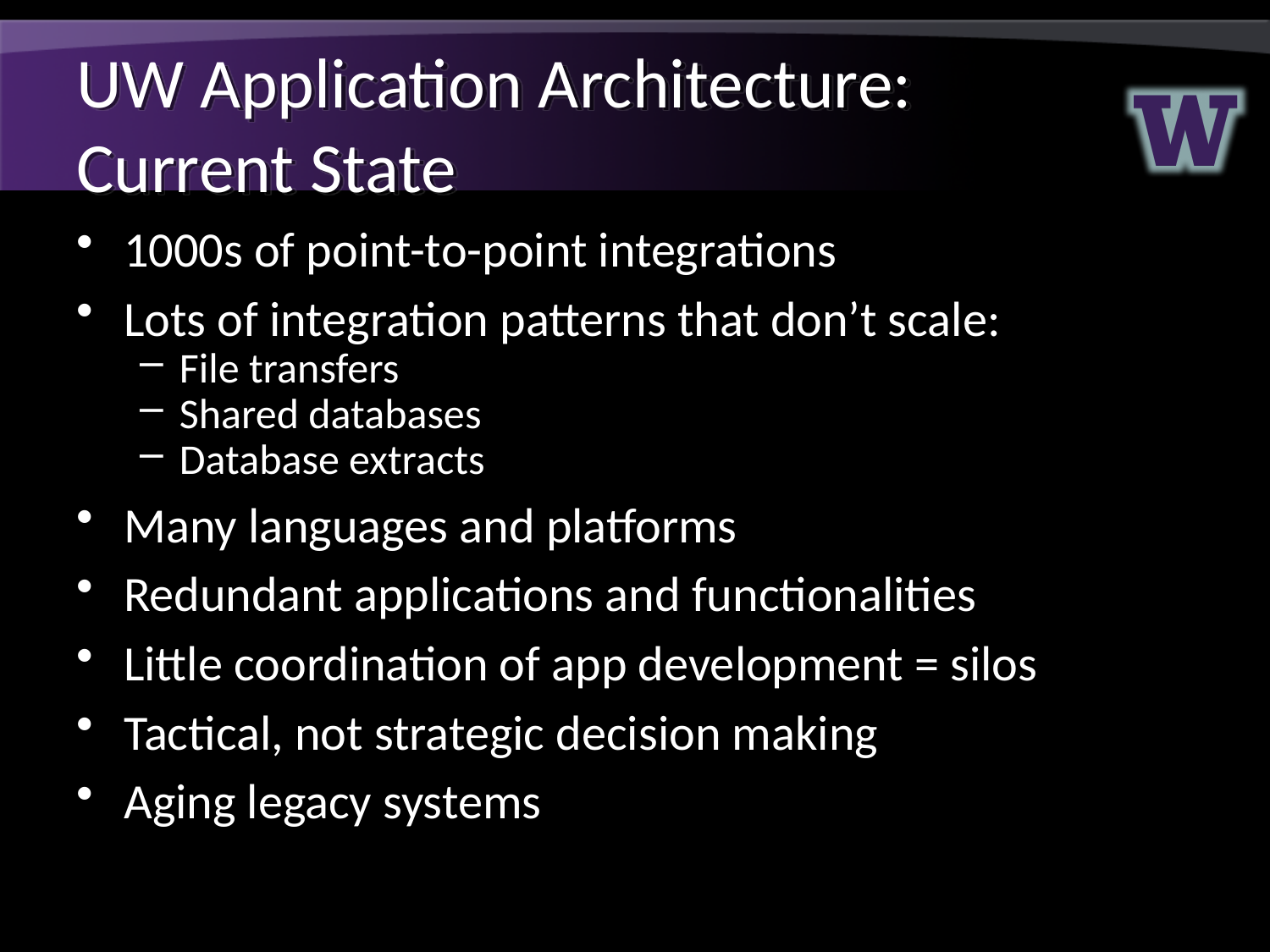

# UW Application Architecture: Current State
1000s of point-to-point integrations
Lots of integration patterns that don’t scale:
File transfers
Shared databases
Database extracts
Many languages and platforms
Redundant applications and functionalities
Little coordination of app development = silos
Tactical, not strategic decision making
Aging legacy systems